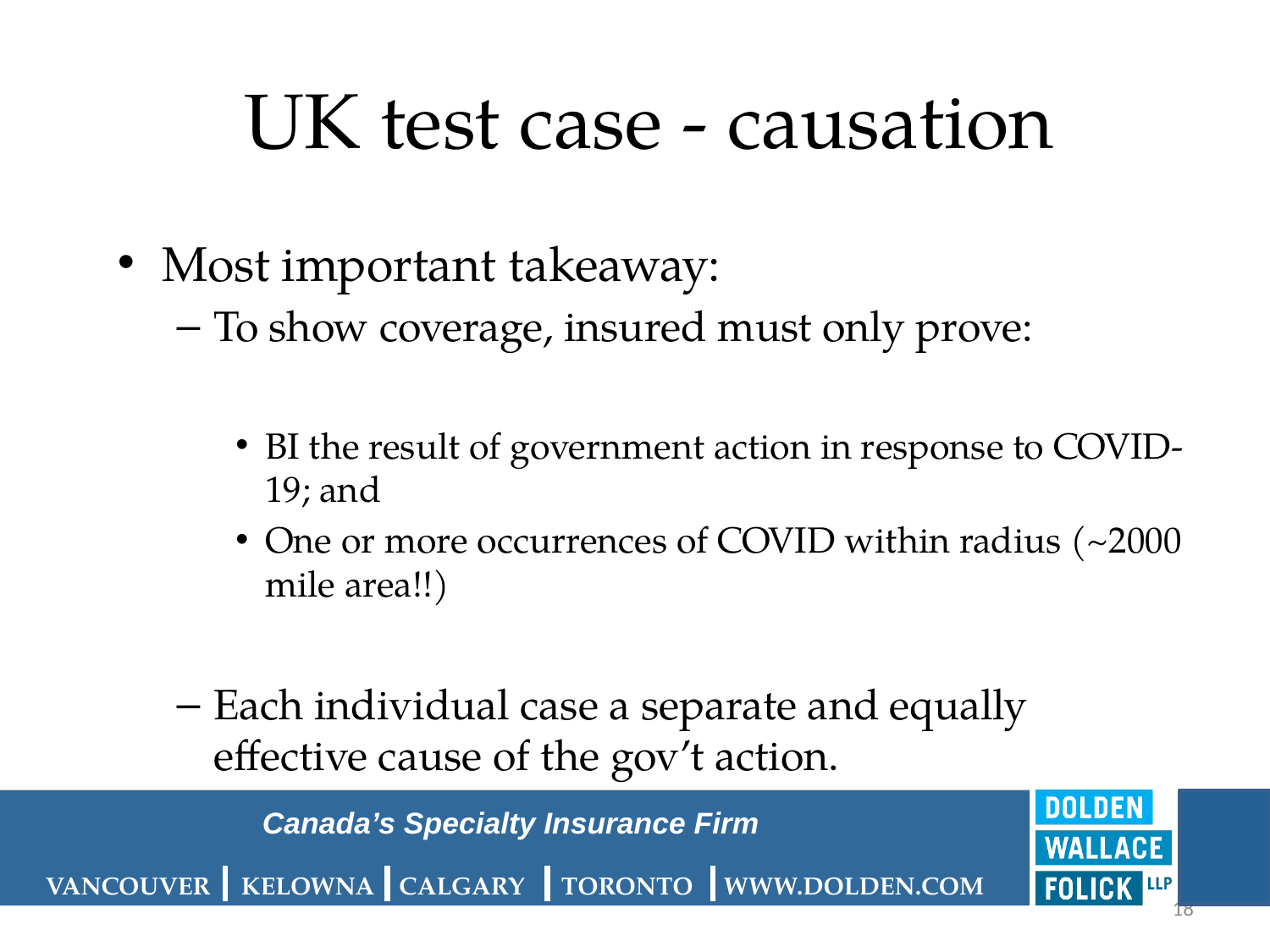

# UK test case - causation
Most important takeaway:
To show coverage, insured must only prove:

BI the result of government action in response to COVID-19; and
One or more occurrences of COVID within radius (~2000 mile area!!)

Each individual case a separate and equally effective cause of the gov’t action.

18